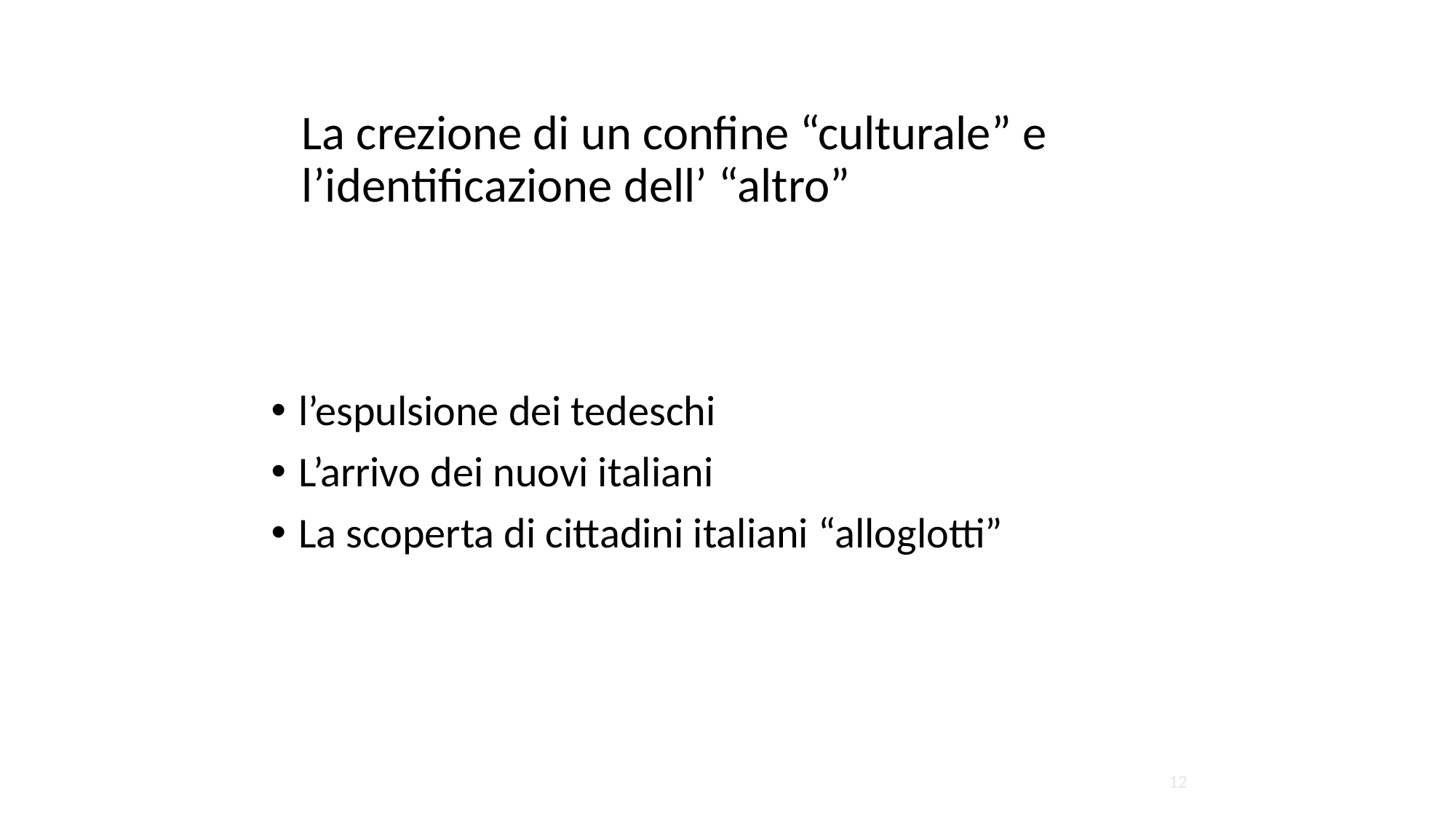

# La crezione di un confine “culturale” e l’identificazione dell’ “altro”

l’espulsione dei tedeschi
L’arrivo dei nuovi italiani
La scoperta di cittadini italiani “alloglotti”

12